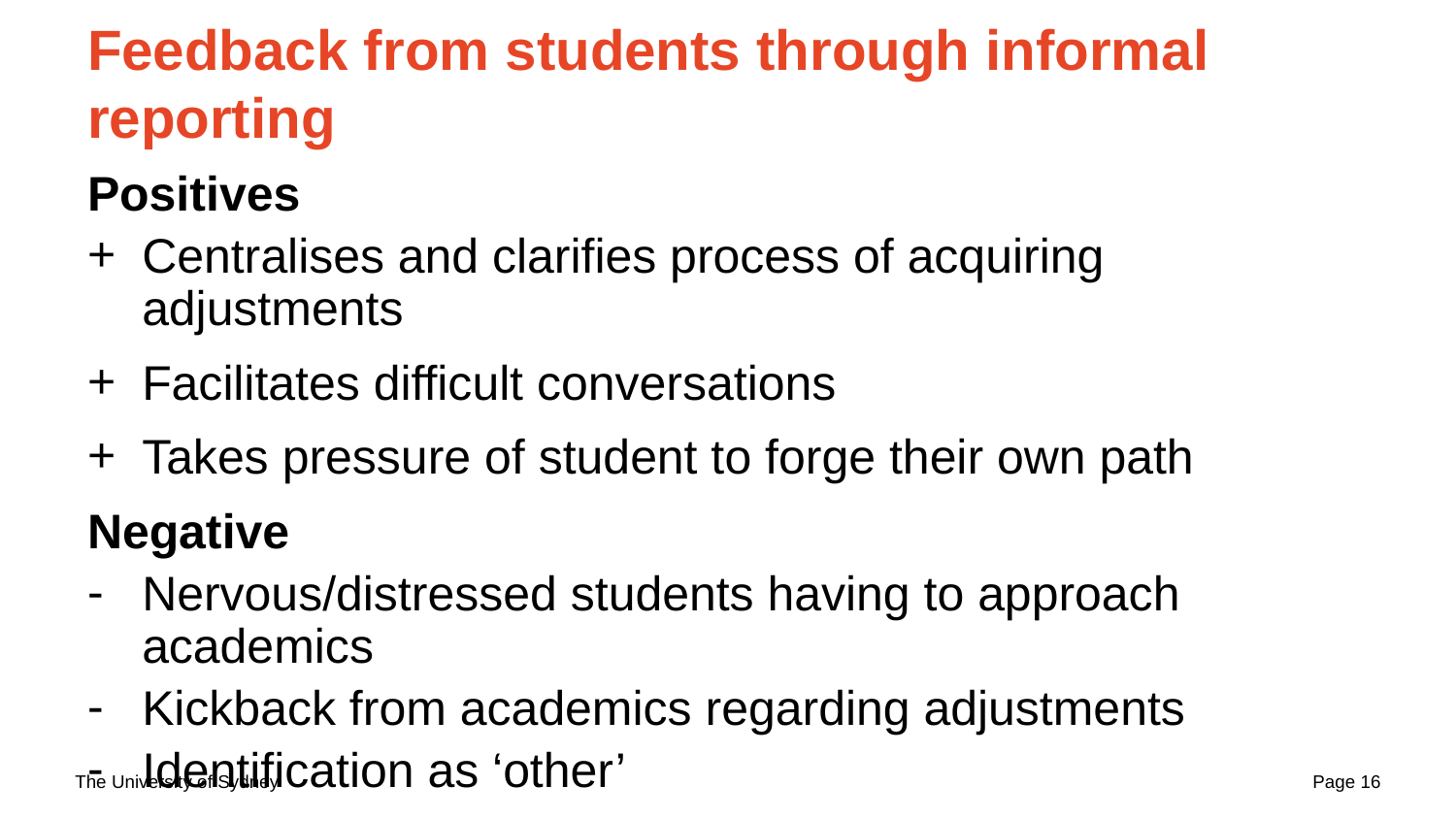

# Feedback from students through informal reporting
Positives
Centralises and clarifies process of acquiring adjustments
Facilitates difficult conversations
Takes pressure of student to forge their own path
Negative
Nervous/distressed students having to approach academics
Kickback from academics regarding adjustments
Identification as ‘other’